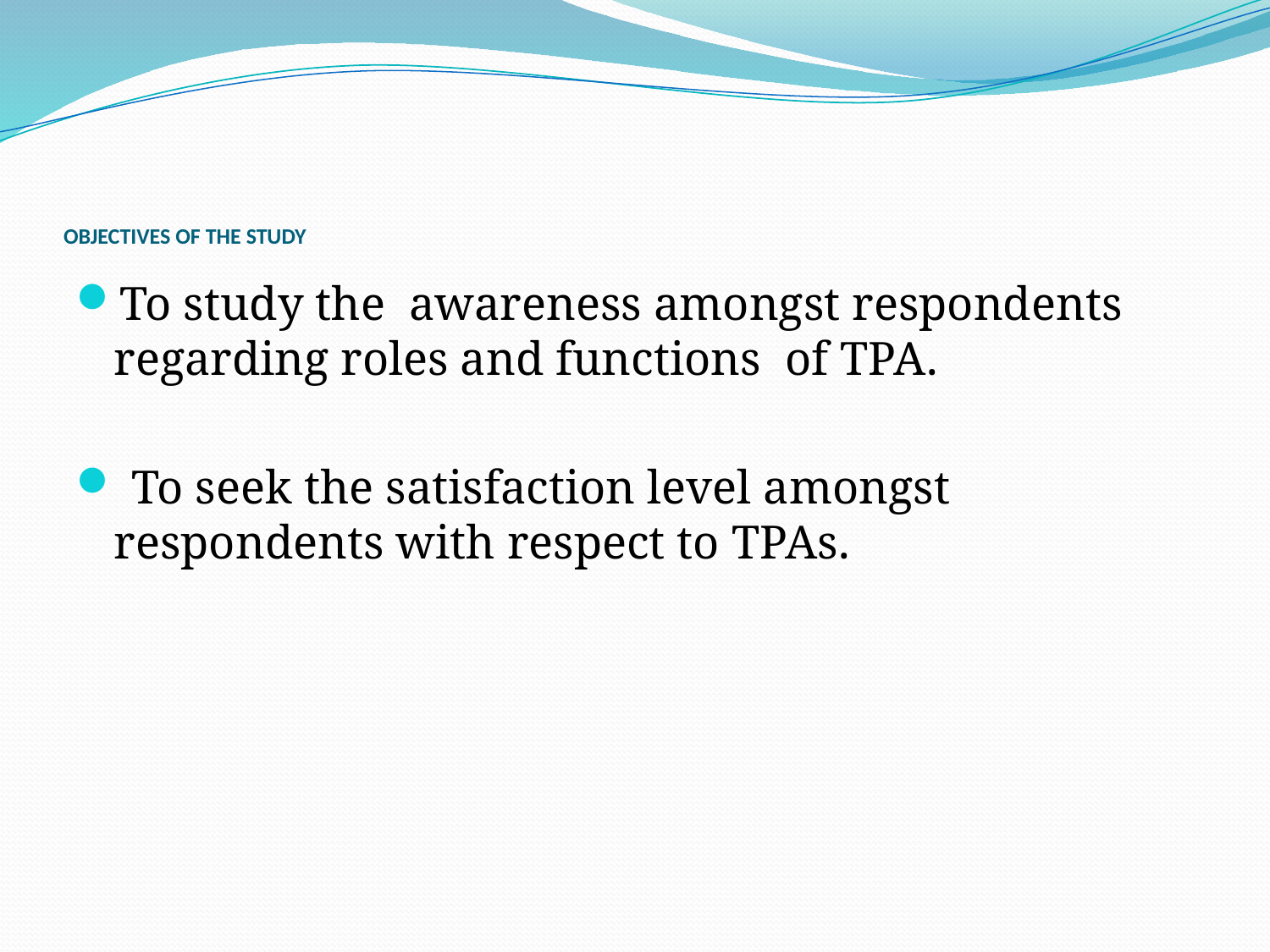

# OBJECTIVES OF THE STUDY
To study the  awareness amongst respondents regarding roles and functions  of TPA.

 To seek the satisfaction level amongst respondents with respect to TPAs.